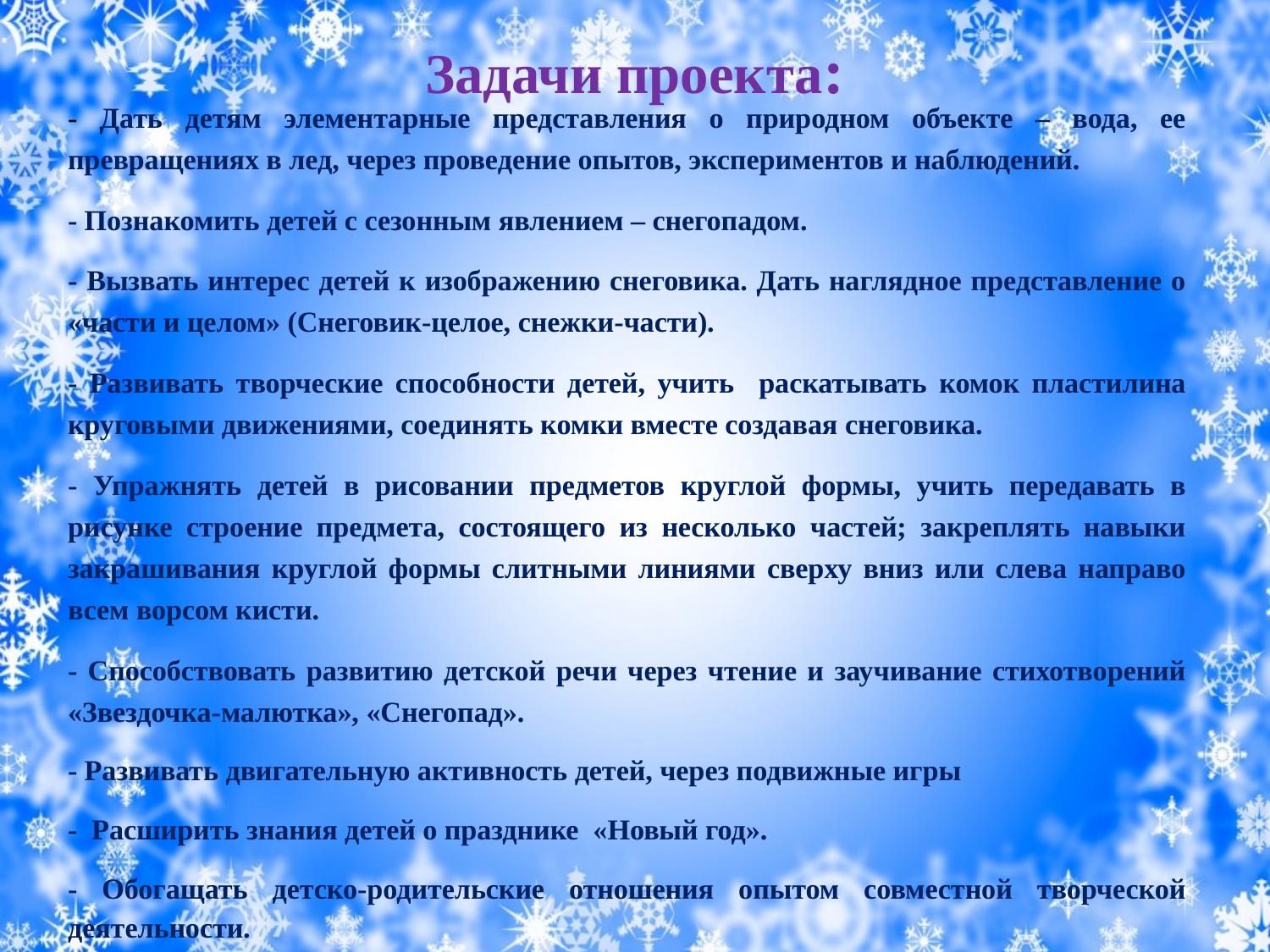

# Задачи проекта:
- Дать детям элементарные представления о природном объекте – вода, ее превращениях в лед, через проведение опытов, экспериментов и наблюдений.
- Познакомить детей с сезонным явлением – снегопадом.
- Вызвать интерес детей к изображению снеговика. Дать наглядное представление о «части и целом» (Снеговик-целое, снежки-части).
- Развивать творческие способности детей, учить  раскатывать комок пластилина круговыми движениями, соединять комки вместе создавая снеговика.
- Упражнять детей в рисовании предметов круглой формы, учить передавать в рисунке строение предмета, состоящего из несколько частей; закреплять навыки закрашивания круглой формы слитными линиями сверху вниз или слева направо всем ворсом кисти.
- Способствовать развитию детской речи через чтение и заучивание стихотворений «Звездочка-малютка», «Снегопад».
- Развивать двигательную активность детей, через подвижные игры
-  Расширить знания детей о празднике  «Новый год».
- Обогащать детско-родительские отношения опытом совместной творческой деятельности.